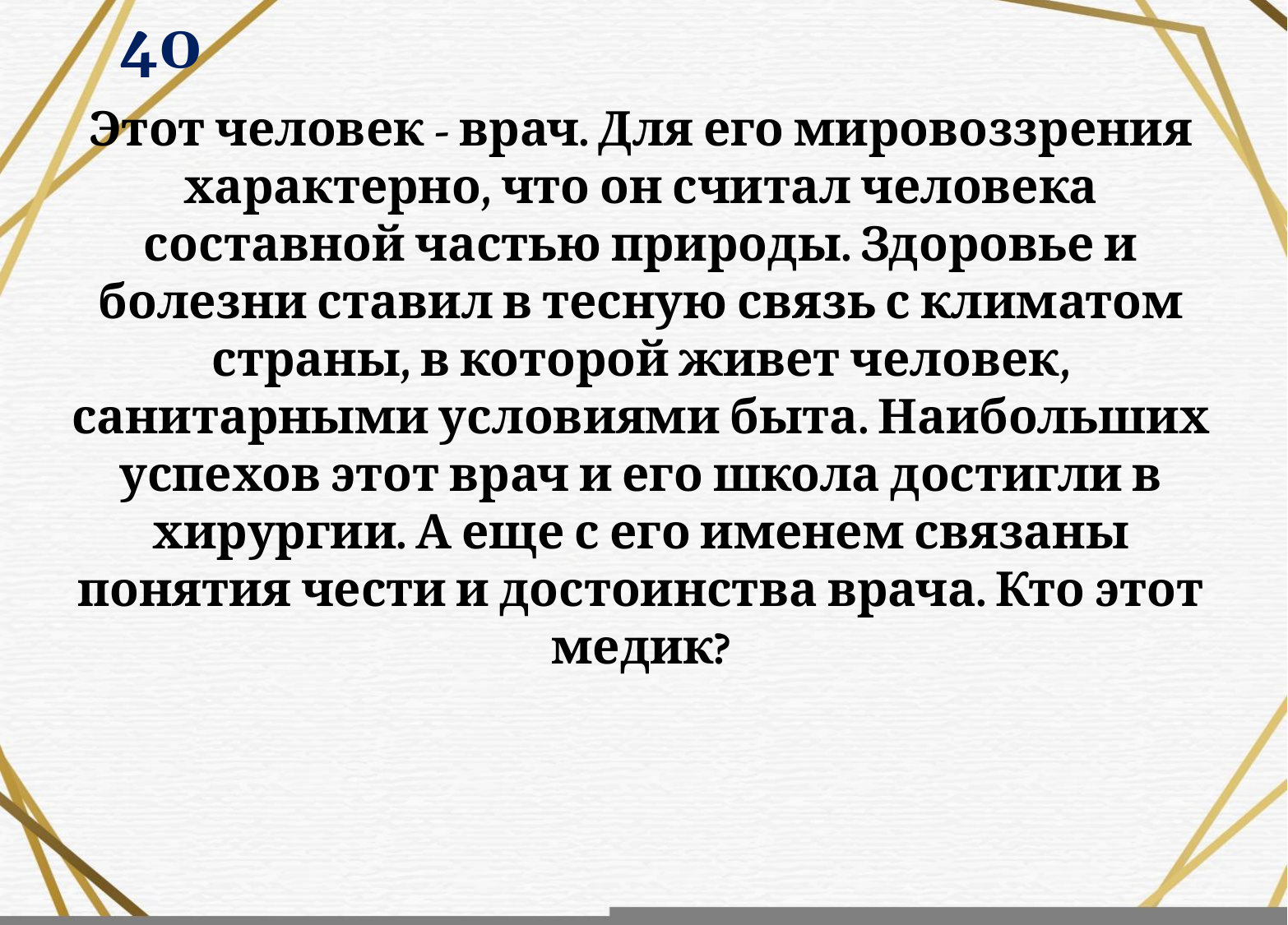

40
Этот человек - врач. Для его мировоззрения характерно, что он считал человека составной частью природы. Здоровье и болезни ставил в тесную связь с климатом страны, в которой живет человек, санитарными условиями быта. Наибольших успехов этот врач и его школа достигли в хирургии. А еще с его именем связаны понятия чести и достоинства врача. Кто этот медик?